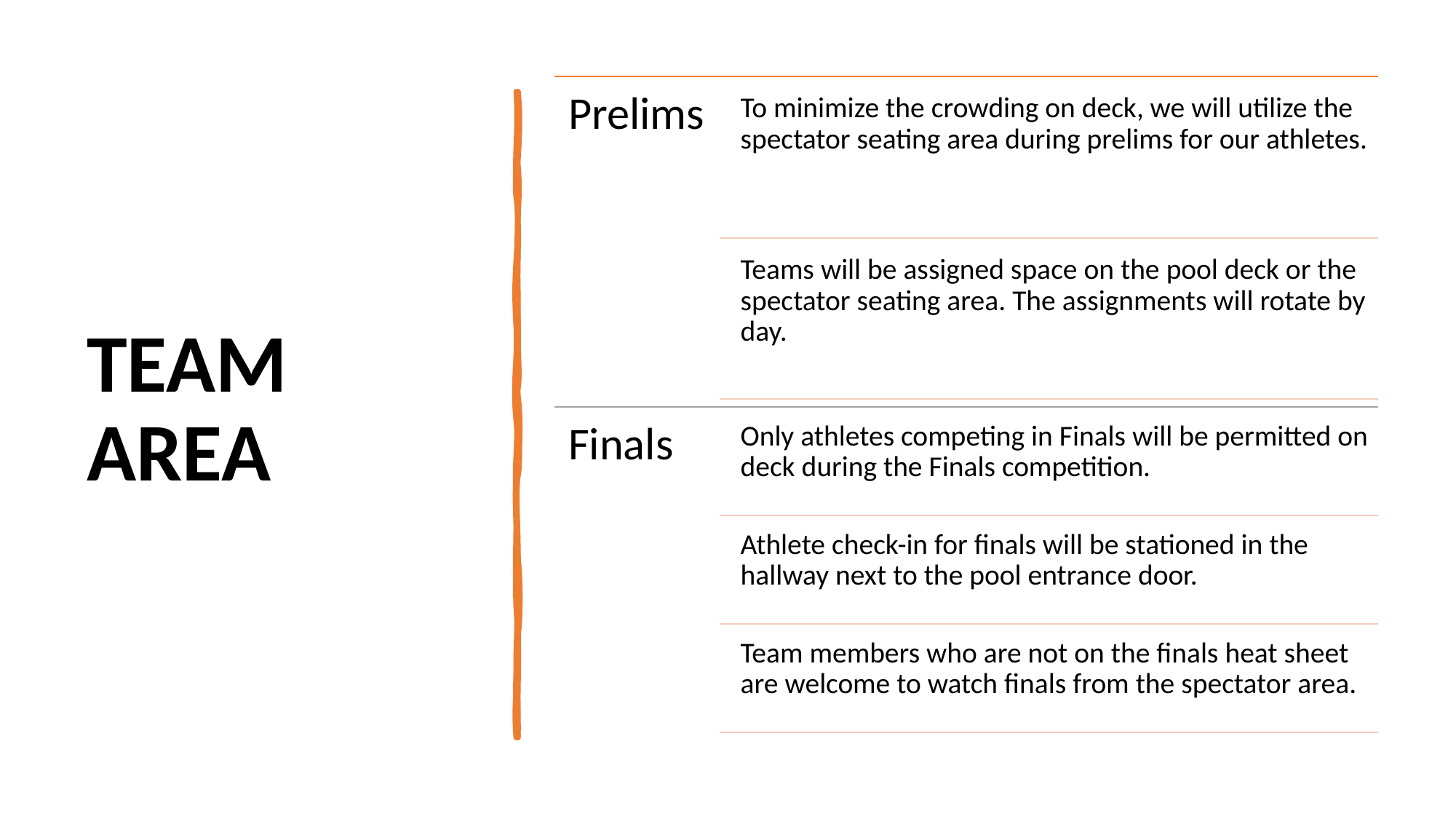

Prelims

To minimize the crowding on deck, we will utilize the spectator seating area during prelims for our athletes.

Teams will be assigned space on the pool deck or the spectator seating area. The assignments will rotate by day.

Finals

Only athletes competing in Finals will be permitted on deck during the Finals competition.

Athlete check-in for finals will be stationed in the hallway next to the pool entrance door.

Team members who are not on the finals heat sheet are welcome to watch finals from the spectator area.
# Team Area